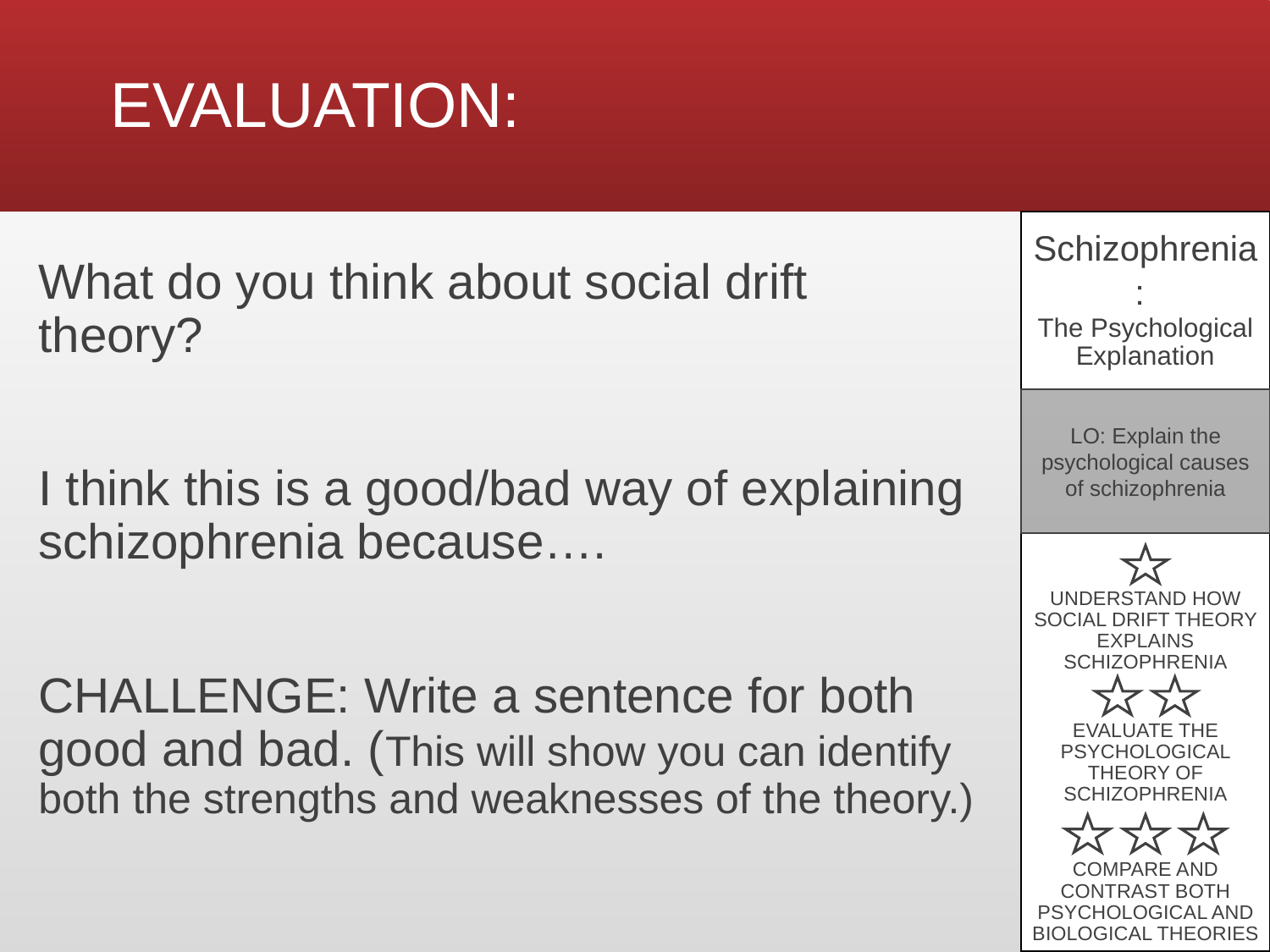

# EVALUATION:
Schizophrenia:
The Psychological Explanation
What do you think about social drift theory?

I think this is a good/bad way of explaining schizophrenia because….

CHALLENGE: Write a sentence for both good and bad. (This will show you can identify both the strengths and weaknesses of the theory.)

LO: Explain the psychological causes of schizophrenia

UNDERSTAND HOW SOCIAL DRIFT THEORY EXPLAINS SCHIZOPHRENIA

EVALUATE THE PSYCHOLOGICAL THEORY OF SCHIZOPHRENIA

COMPARE AND CONTRAST BOTH PSYCHOLOGICAL AND BIOLOGICAL THEORIES